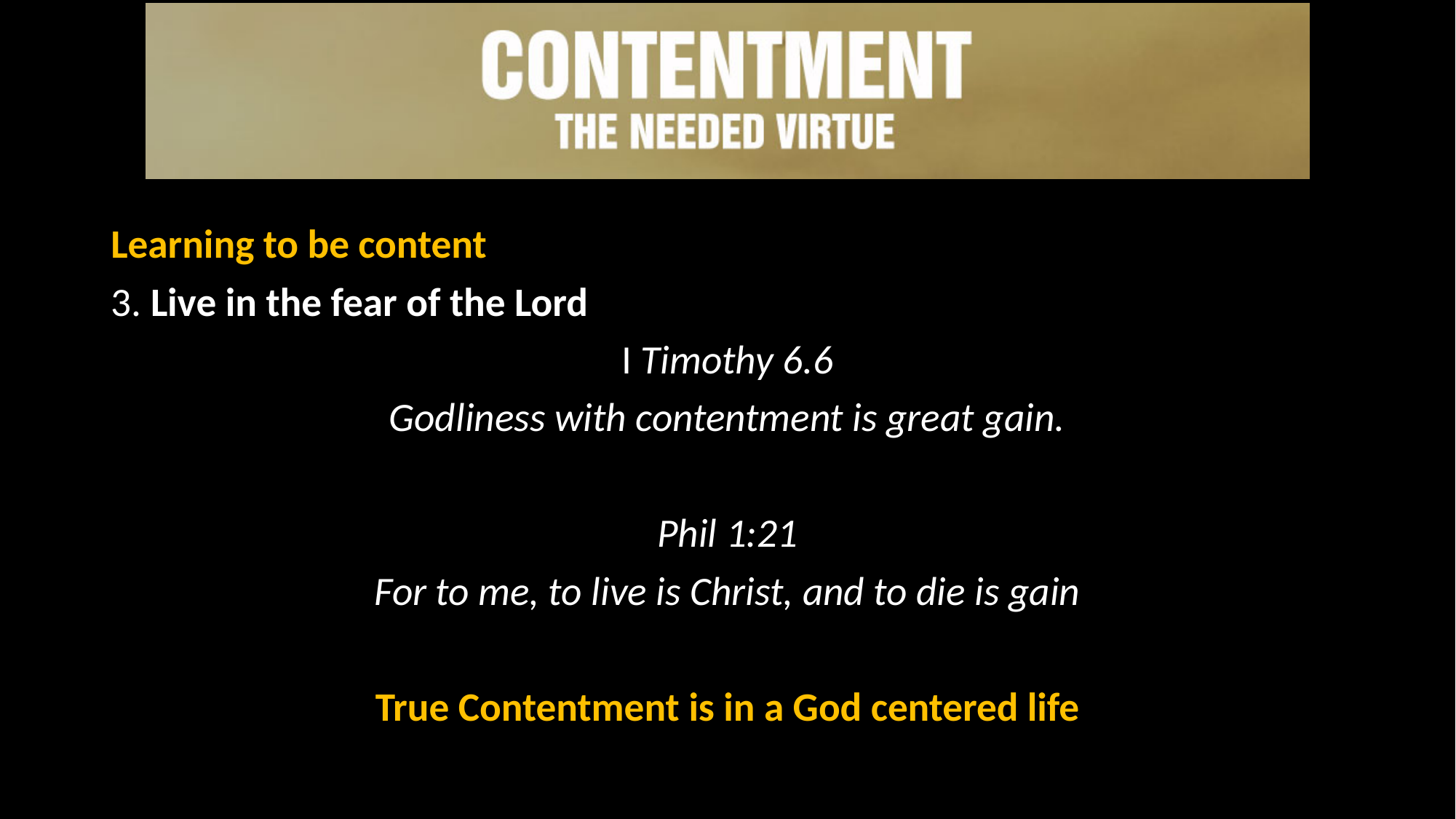

#
Learning to be content
3. Live in the fear of the Lord
I Timothy 6.6
Godliness with contentment is great gain.

Phil 1:21
For to me, to live is Christ, and to die is gain

True Contentment is in a God centered life